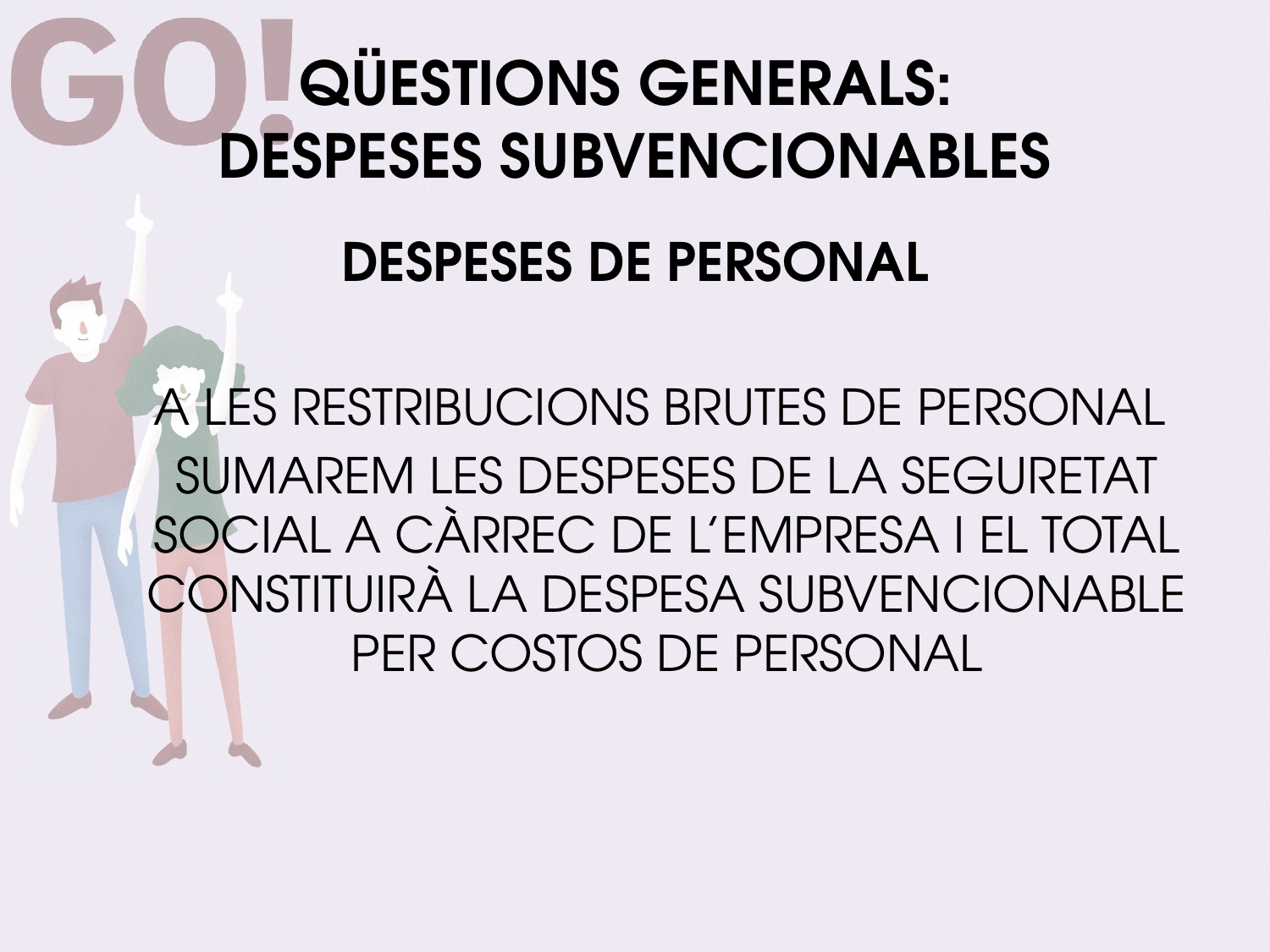

# QÜESTIONS GENERALS: DESPESES SUBVENCIONABLES
DESPESES DE PERSONAL

A LES RESTRIBUCIONS BRUTES DE PERSONAL
SUMAREM LES DESPESES DE LA SEGURETAT SOCIAL A CÀRREC DE L’EMPRESA I EL TOTAL CONSTITUIRÀ LA DESPESA SUBVENCIONABLE PER COSTOS DE PERSONAL